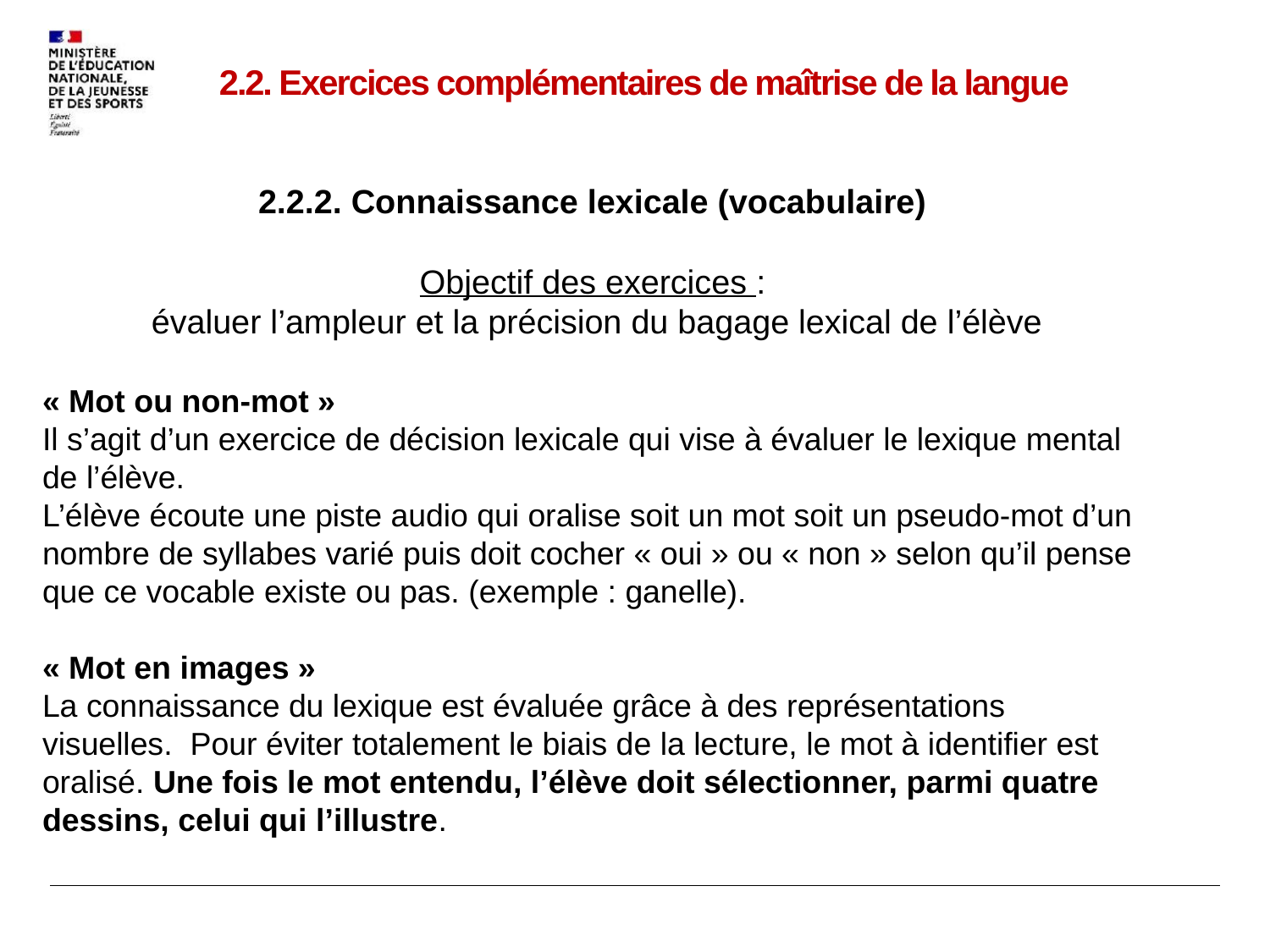

# 2.2. Exercices complémentaires de maîtrise de la langue
 2.2.2. Connaissance lexicale (vocabulaire)
Objectif des exercices :
 évaluer l’ampleur et la précision du bagage lexical de l’élève

« Mot ou non-mot »
Il s’agit d’un exercice de décision lexicale qui vise à évaluer le lexique mental de l’élève.
L’élève écoute une piste audio qui oralise soit un mot soit un pseudo-mot d’un nombre de syllabes varié puis doit cocher « oui » ou « non » selon qu’il pense que ce vocable existe ou pas. (exemple : ganelle).

« Mot en images »
La connaissance du lexique est évaluée grâce à des représentations visuelles.  Pour éviter totalement le biais de la lecture, le mot à identifier est oralisé. Une fois le mot entendu, l’élève doit sélectionner, parmi quatre dessins, celui qui l’illustre.